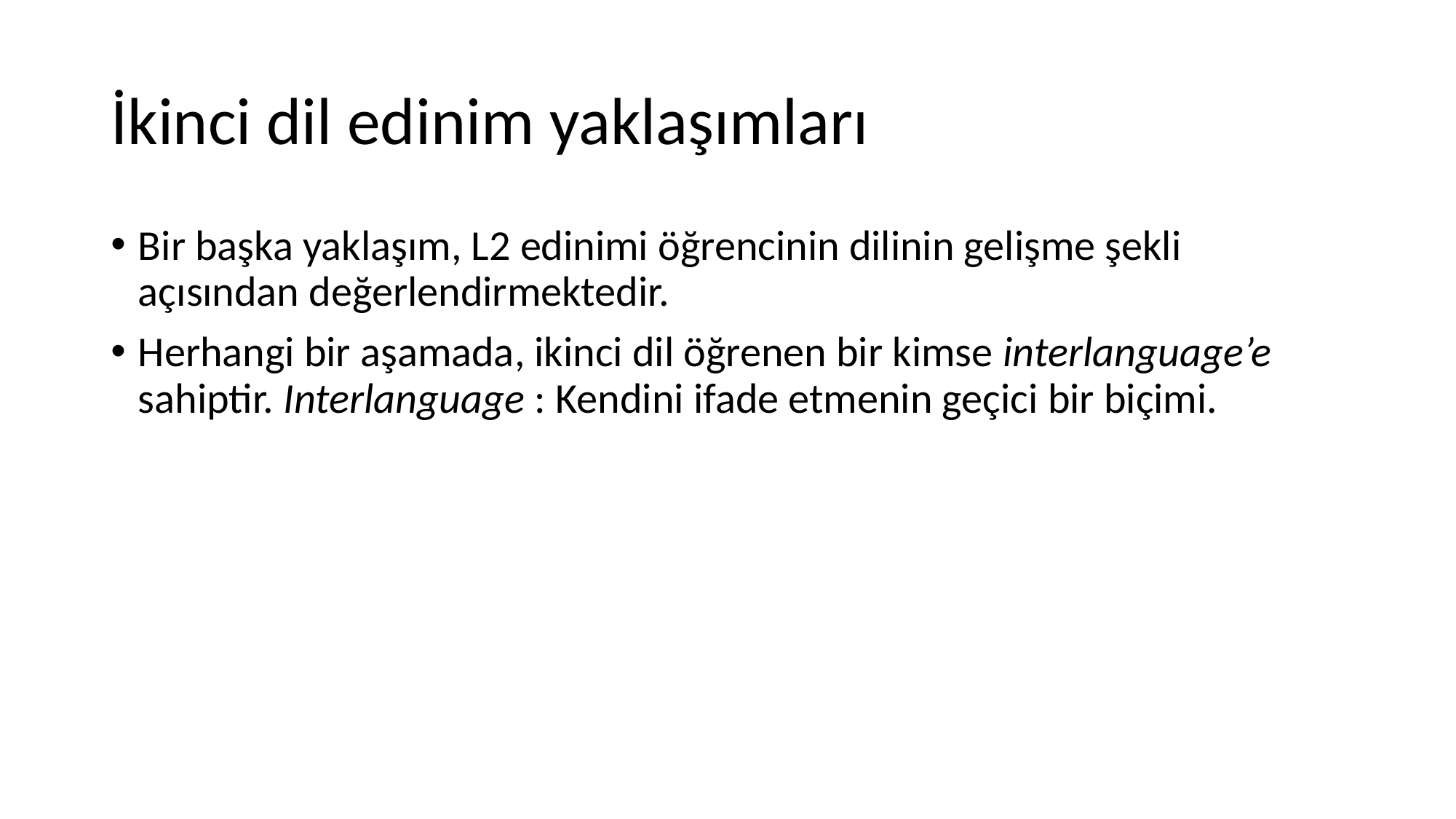

# İkinci dil edinim yaklaşımları
Bir başka yaklaşım, L2 edinimi öğrencinin dilinin gelişme şekli açısından değerlendirmektedir.
Herhangi bir aşamada, ikinci dil öğrenen bir kimse interlanguage’e sahiptir. Interlanguage : Kendini ifade etmenin geçici bir biçimi.